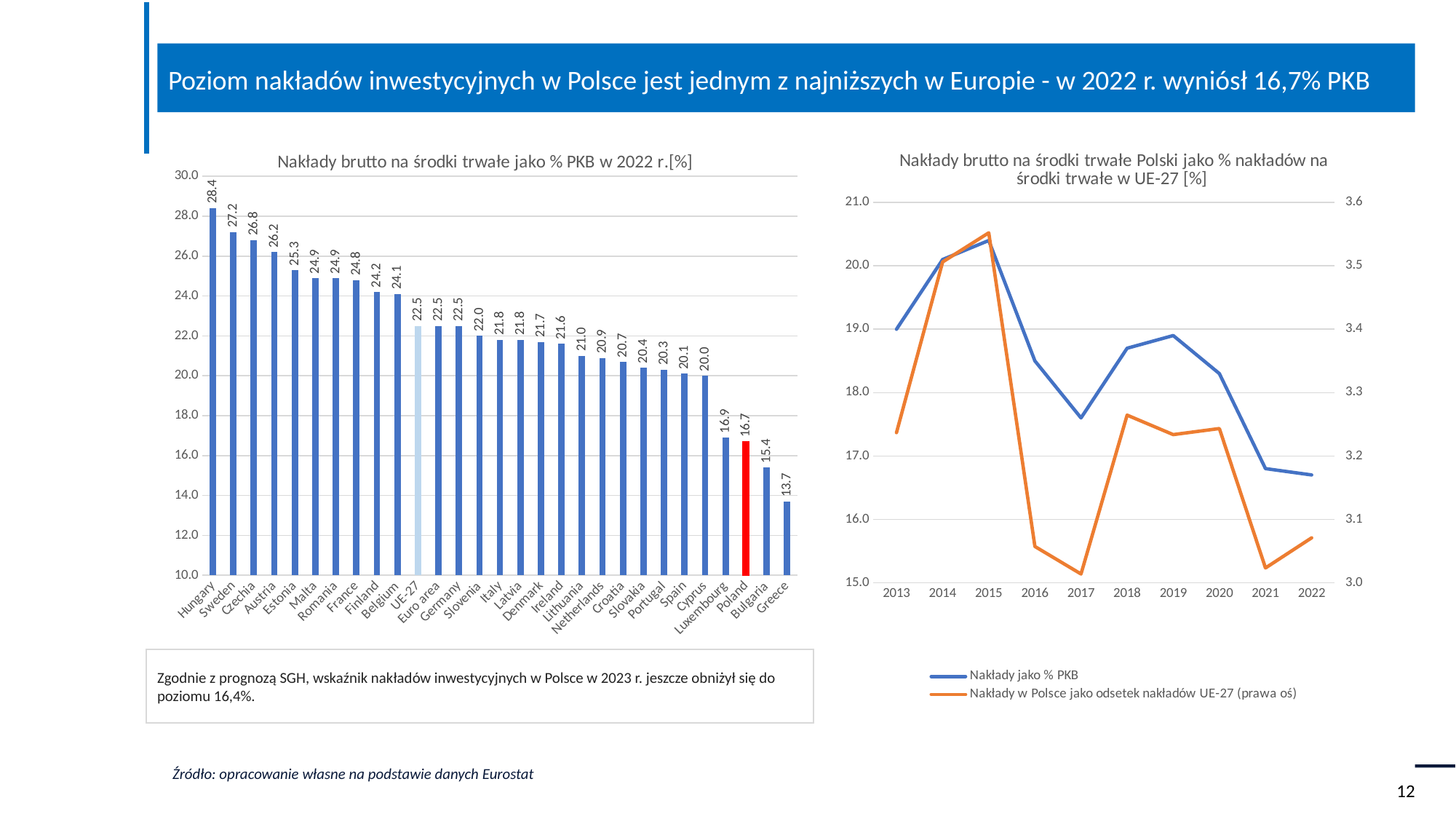

Poziom nakładów inwestycyjnych w Polsce jest jednym z najniższych w Europie - w 2022 r. wyniósł 16,7% PKB

### Chart: Nakłady brutto na środki trwałe Polski jako % nakładów na środki trwałe w UE-27 [%]

| Category | Nakłady jako % PKB | Nakłady w Polsce jako odsetek nakładów UE-27 (prawa oś) |
|---|---|---|
| 2013 | 19.0 | 3.2367586129276877 |
| 2014 | 20.1 | 3.5061478395282784 |
| 2015 | 20.4 | 3.5521107421260982 |
| 2016 | 18.5 | 3.057169660712712 |
| 2017 | 17.6 | 3.013711726215347 |
| 2018 | 18.7 | 3.264480846077241 |
| 2019 | 18.9 | 3.233658938581846 |
| 2020 | 18.3 | 3.243249793408251 |
| 2021 | 16.8 | 3.023232152386101 |
| 2022 | 16.7 | 3.0707823460992363 |

### Chart: Nakłady brutto na środki trwałe jako % PKB w 2022 r.[%]

| Category | Nakłady brutto na środki trwałe jako % PKB |
|---|---|
| Hungary | 28.4 |
| Sweden | 27.2 |
| Czechia | 26.8 |
| Austria | 26.2 |
| Estonia | 25.3 |
| Malta | 24.9 |
| Romania | 24.9 |
| France | 24.8 |
| Finland | 24.2 |
| Belgium | 24.1 |
| UE-27 | 22.5 |
| Euro area | 22.5 |
| Germany | 22.5 |
| Slovenia | 22.0 |
| Italy | 21.8 |
| Latvia | 21.8 |
| Denmark | 21.7 |
| Ireland | 21.6 |
| Lithuania | 21.0 |
| Netherlands | 20.9 |
| Croatia | 20.7 |
| Slovakia | 20.4 |
| Portugal | 20.3 |
| Spain | 20.1 |
| Cyprus | 20.0 |
| Luxembourg | 16.9 |
| Poland | 16.7 |
| Bulgaria | 15.4 |
| Greece | 13.7 |
Zgodnie z prognozą SGH, wskaźnik nakładów inwestycyjnych w Polsce w 2023 r. jeszcze obniżył się do poziomu 16,4%.
Źródło: opracowanie własne na podstawie danych Eurostat

12